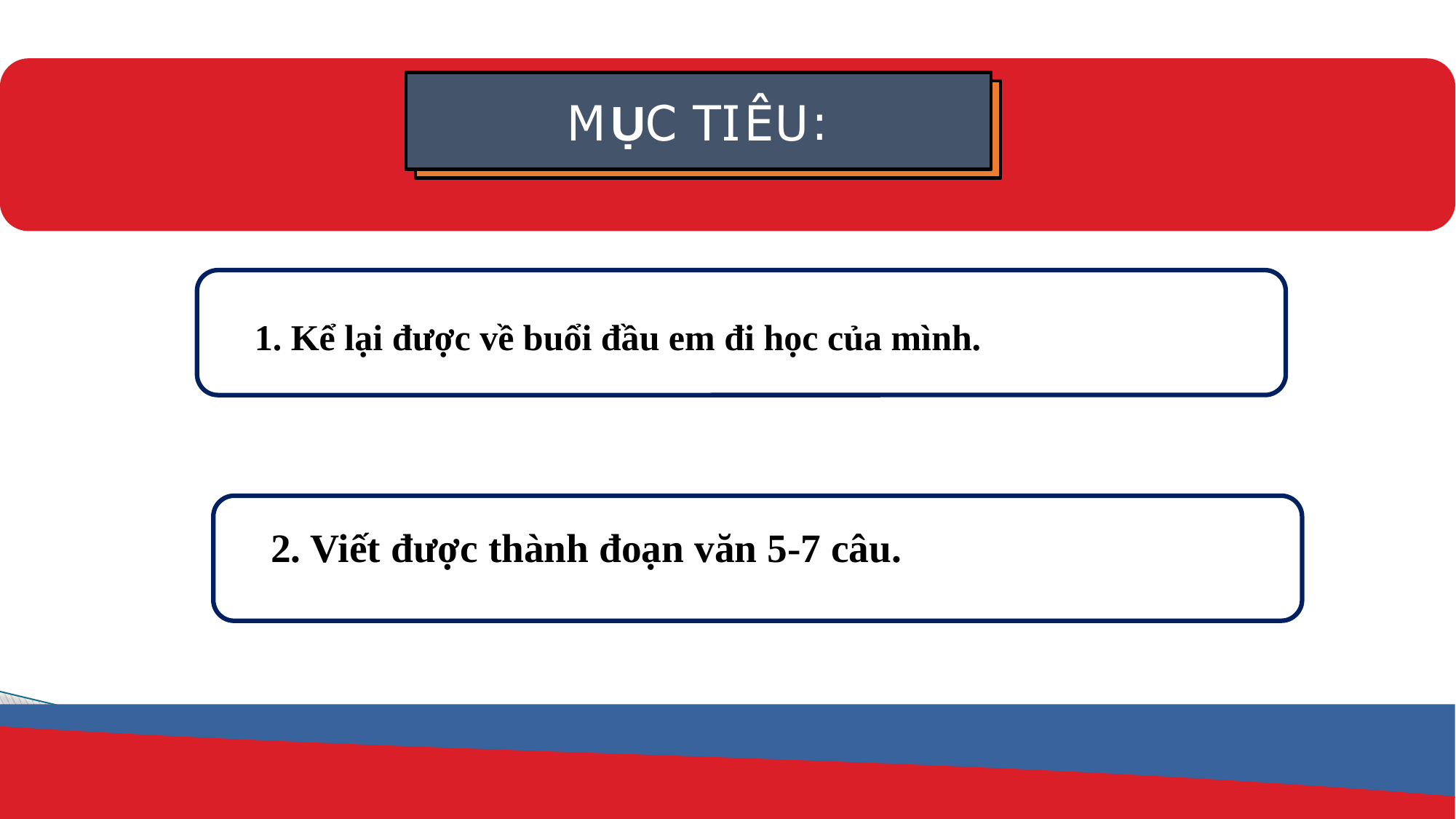

MỤC TIÊU:

1. Kể lại được về buổi đầu em đi học của mình.

    2. Viết được thành đoạn văn 5-7 câu.